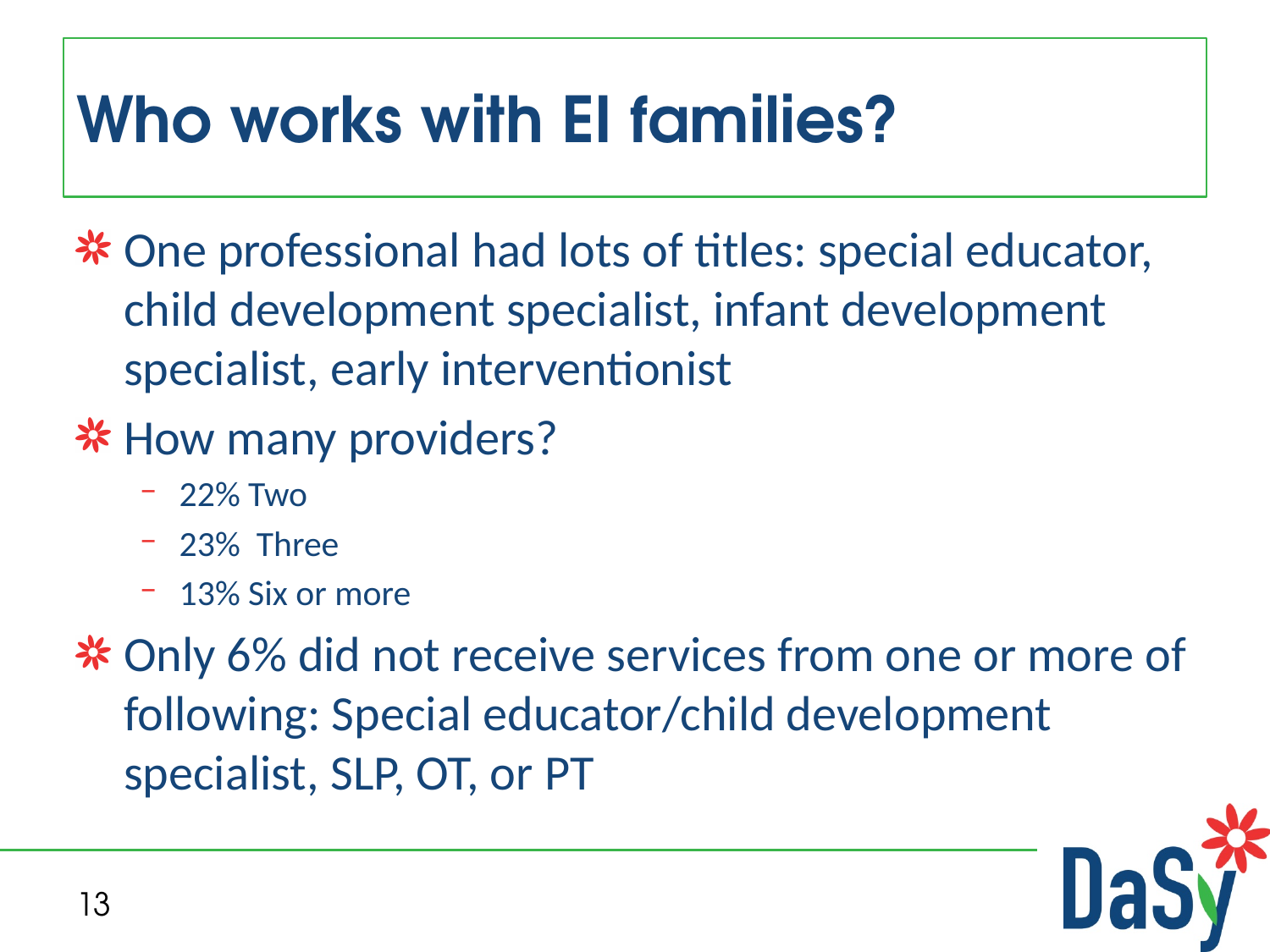

# Who works with EI families?
One professional had lots of titles: special educator, child development specialist, infant development specialist, early interventionist
How many providers?
22% Two
23%  Three
13% Six or more
Only 6% did not receive services from one or more of following: Special educator/child development specialist, SLP, OT, or PT
13